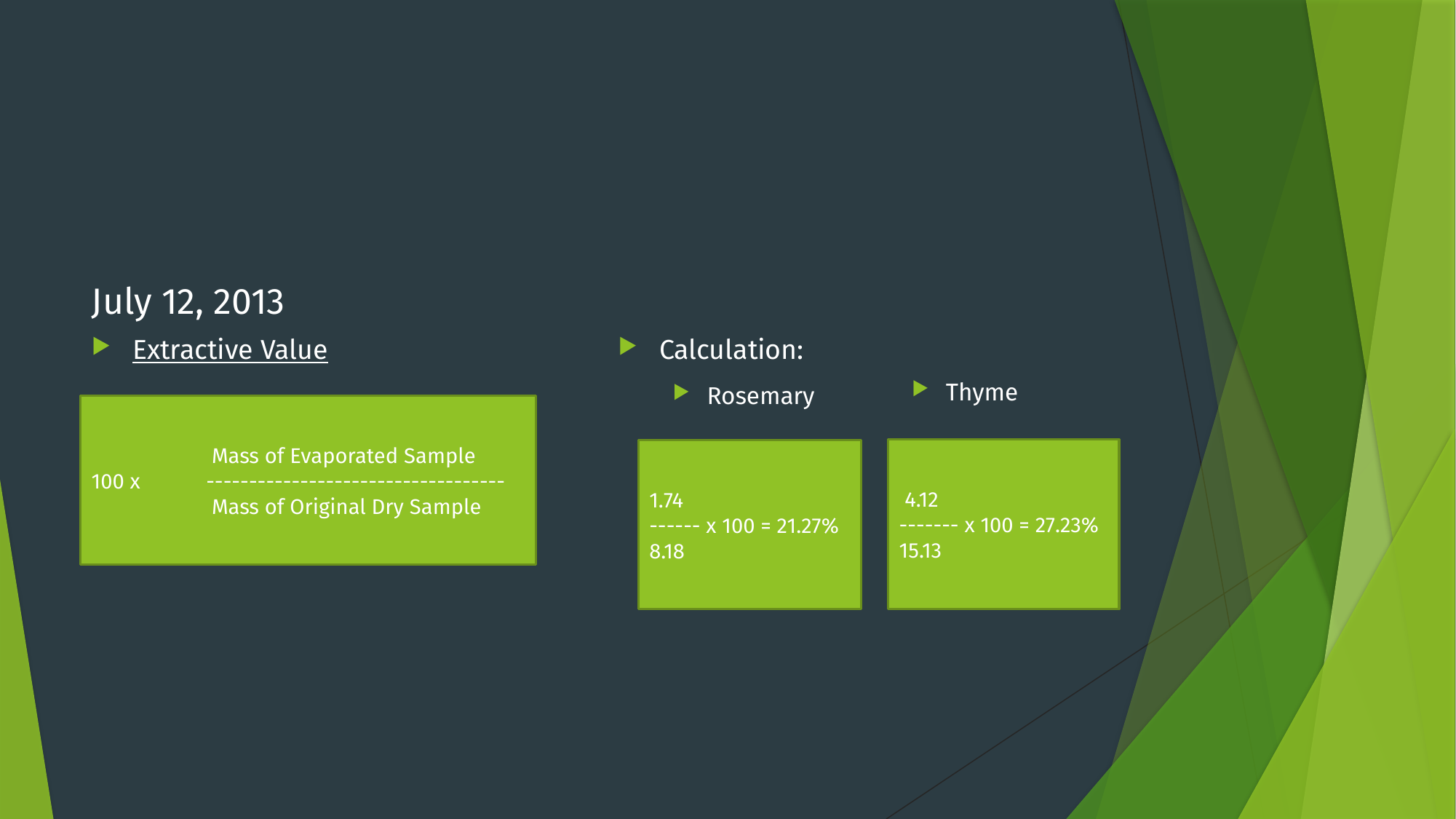

July 12, 2013
Extractive Value
Calculation:
Rosemary

Thyme

	  Mass of Evaporated Sample
100 x	 -----------------------------------
	  Mass of Original Dry Sample
 4.12
------- x 100 = 27.23%
15.13
1.74
------ x 100 = 21.27%
8.18